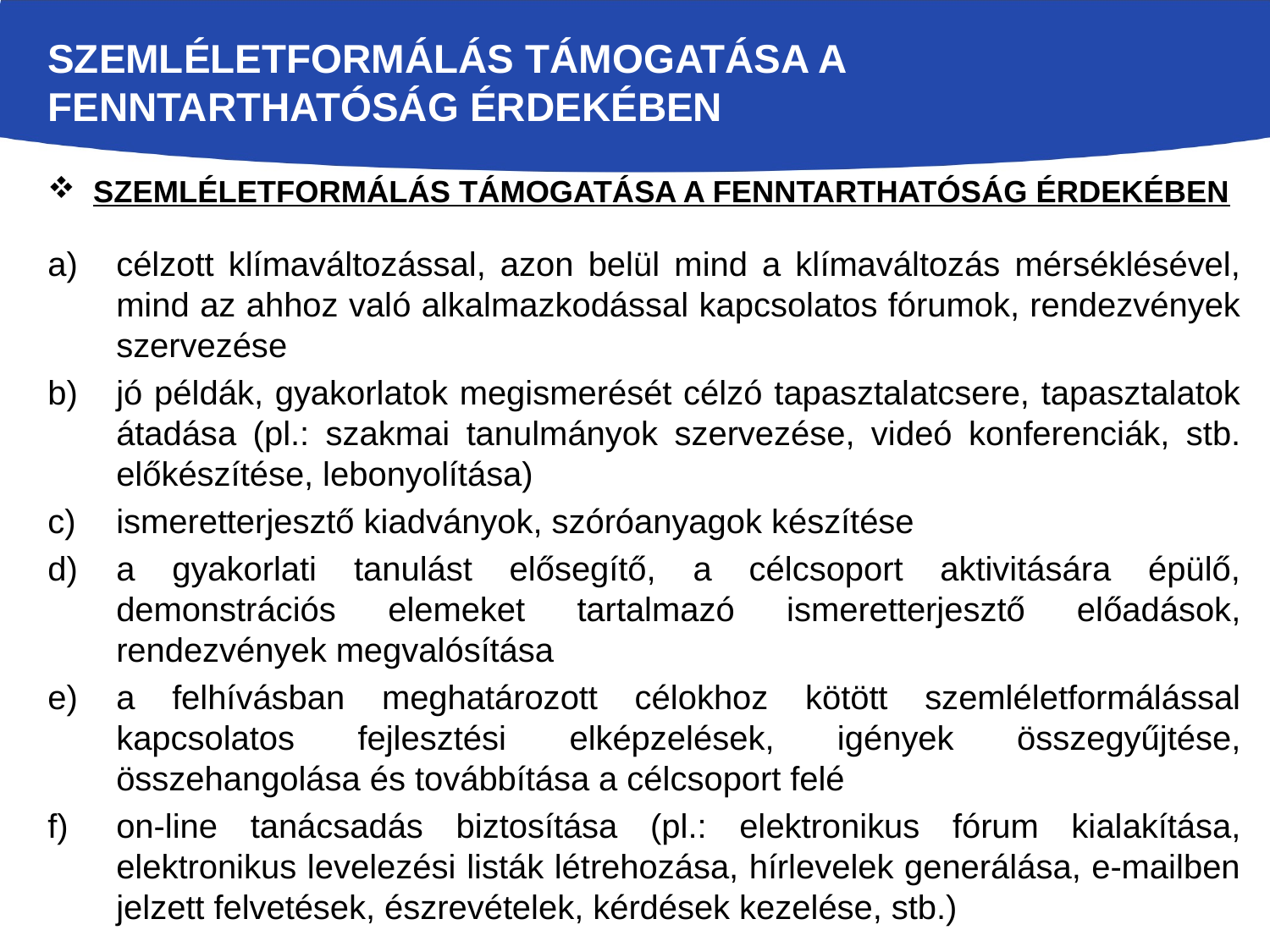

# Szemléletformálás támogatása a fenntarthatóság érdekében
SZEMLÉLETFORMÁLÁS TÁMOGATÁSA A FENNTARTHATÓSÁG ÉRDEKÉBEN

célzott klímaváltozással, azon belül mind a klímaváltozás mérséklésével, mind az ahhoz való alkalmazkodással kapcsolatos fórumok, rendezvények szervezése
jó példák, gyakorlatok megismerését célzó tapasztalatcsere, tapasztalatok átadása (pl.: szakmai tanulmányok szervezése, videó konferenciák, stb. előkészítése, lebonyolítása)
ismeretterjesztő kiadványok, szóróanyagok készítése
a gyakorlati tanulást elősegítő, a célcsoport aktivitására épülő, demonstrációs elemeket tartalmazó ismeretterjesztő előadások, rendezvények megvalósítása
a felhívásban meghatározott célokhoz kötött szemléletformálással kapcsolatos fejlesztési elképzelések, igények összegyűjtése, összehangolása és továbbítása a célcsoport felé
on-line tanácsadás biztosítása (pl.: elektronikus fórum kialakítása, elektronikus levelezési listák létrehozása, hírlevelek generálása, e-mailben jelzett felvetések, észrevételek, kérdések kezelése, stb.)